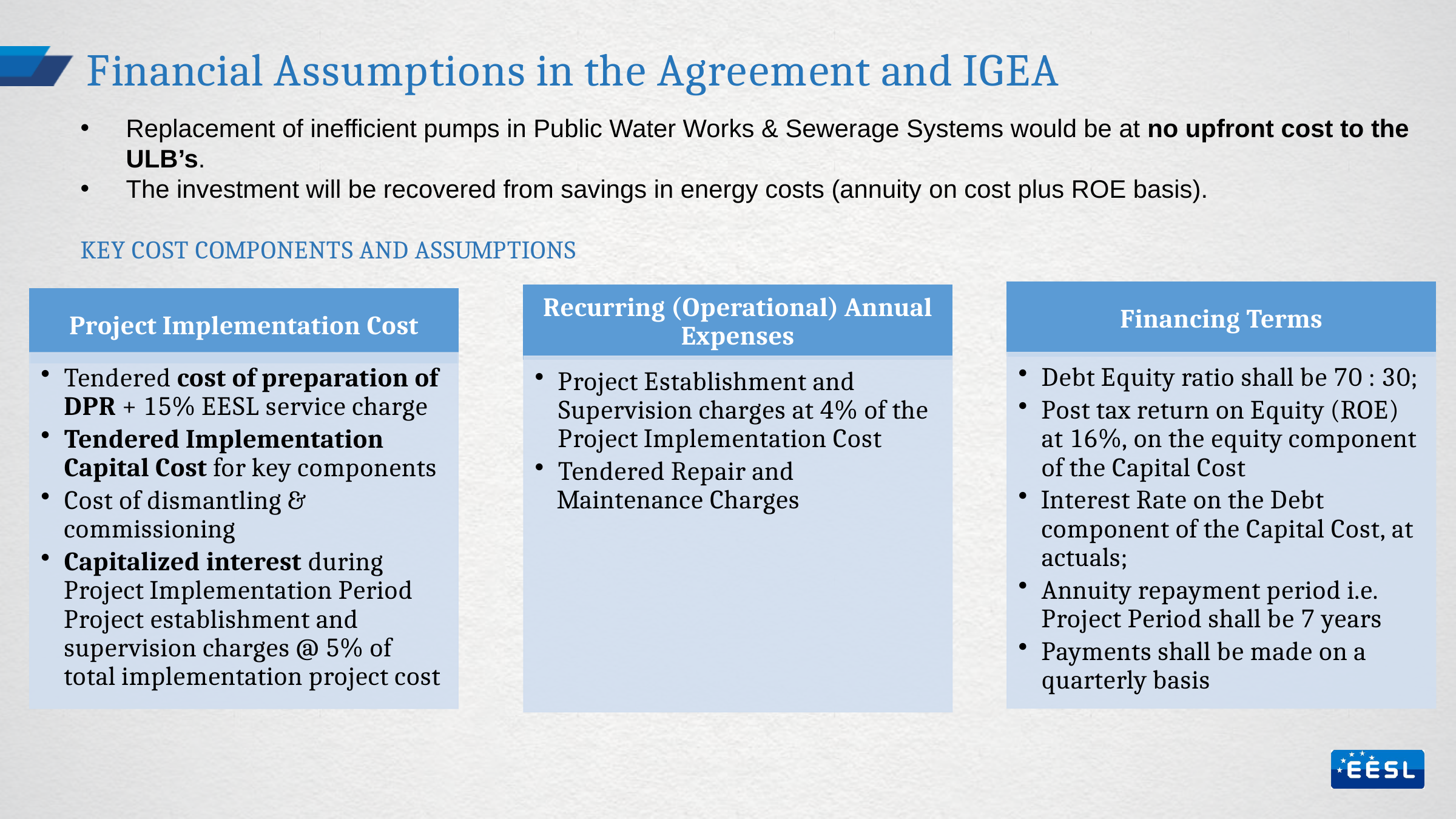

# Financial Assumptions in the Agreement and IGEA
Replacement of inefficient pumps in Public Water Works & Sewerage Systems would be at no upfront cost to the ULB’s.
The investment will be recovered from savings in energy costs (annuity on cost plus ROE basis).

KEY COST COMPONENTS AND ASSUMPTIONS

Project Implementation Cost
Tendered cost of preparation of DPR + 15% EESL service charge
Tendered Implementation Capital Cost for key components
Cost of dismantling & commissioning
Capitalized interest during Project Implementation Period Project establishment and supervision charges @ 5% of total implementation project cost
Recurring (Operational) Annual Expenses
Project Establishment and Supervision charges at 4% of the Project Implementation Cost
Tendered Repair and Maintenance Charges
Financing Terms
Debt Equity ratio shall be 70 : 30;
Post tax return on Equity (ROE) at 16%, on the equity component of the Capital Cost
Interest Rate on the Debt component of the Capital Cost, at actuals;
Annuity repayment period i.e. Project Period shall be 7 years
Payments shall be made on a quarterly basis